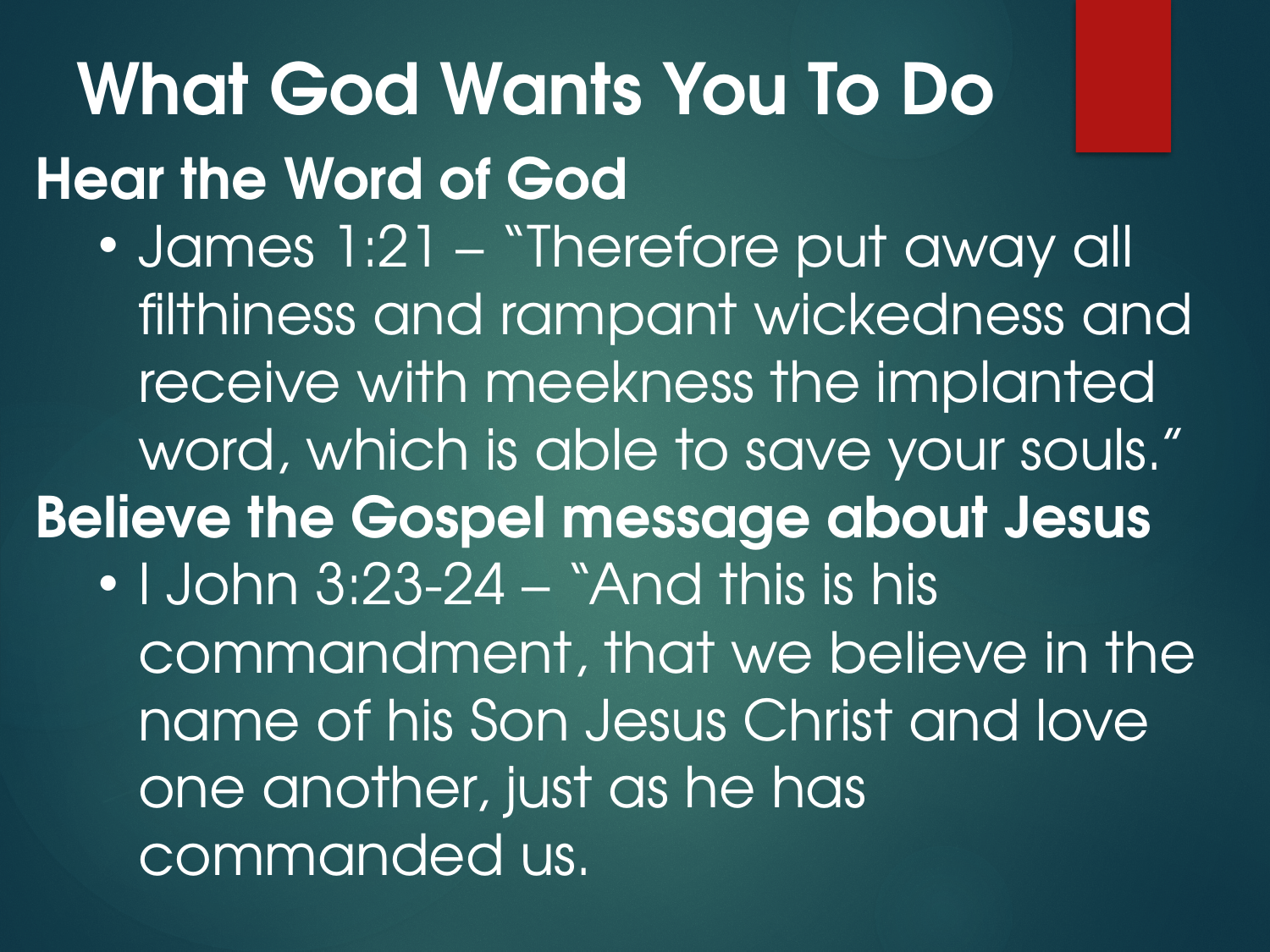

# What God Wants You To Do
Hear the Word of God
James 1:21 – “Therefore put away all filthiness and rampant wickedness and receive with meekness the implanted word, which is able to save your souls.”
Believe the Gospel message about Jesus
I John 3:23-24 – “And this is his commandment, that we believe in the name of his Son Jesus Christ and love one another, just as he has commanded us.